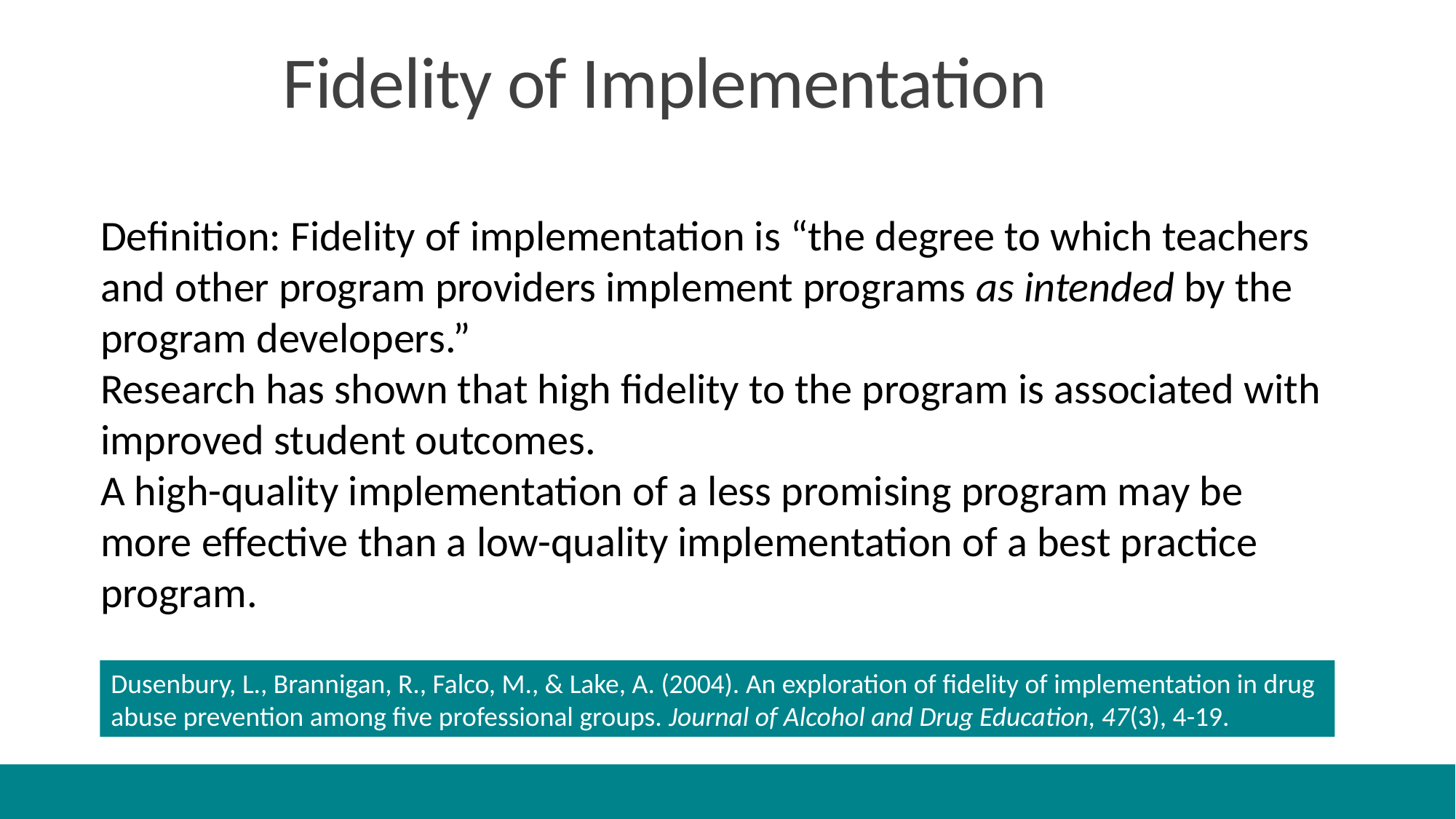

Fidelity of Implementation
Definition: Fidelity of implementation is “the degree to which teachers and other program providers implement programs as intended by the program developers.”
Research has shown that high fidelity to the program is associated with improved student outcomes.
A high-quality implementation of a less promising program may be more effective than a low-quality implementation of a best practice program.

Dusenbury, L., Brannigan, R., Falco, M., & Lake, A. (2004). An exploration of fidelity of implementation in drug abuse prevention among five professional groups. Journal of Alcohol and Drug Education, 47(3), 4-19.